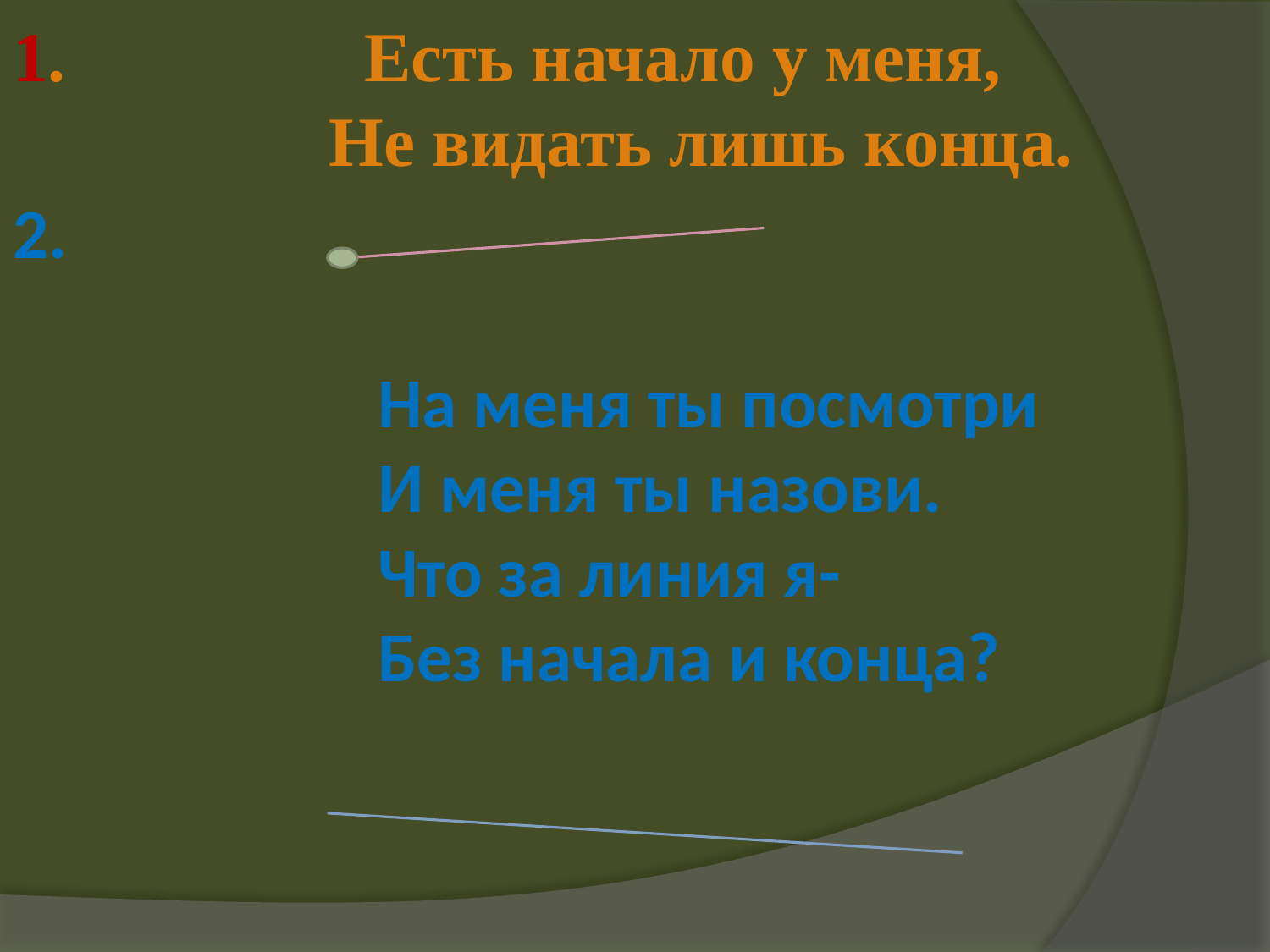

1.                 Есть начало у меня,
                  Не видать лишь конца.
2.

                       На меня ты посмотри
                       И меня ты назови.
                       Что за линия я-
                       Без начала и конца?